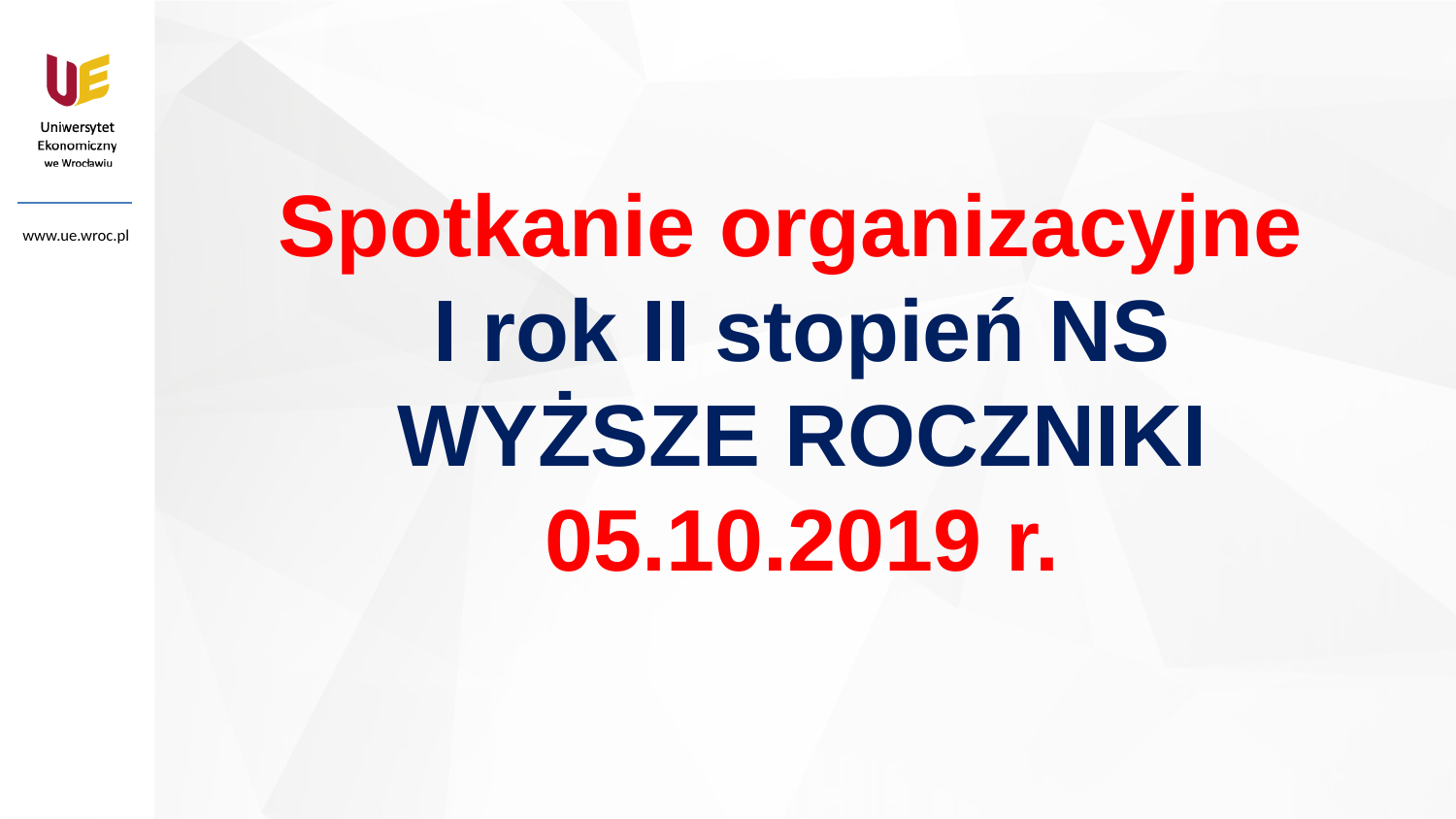

# Spotkanie organizacyjne I rok II stopień NS WYŻSZE ROCZNIKI 05.10.2019 r.